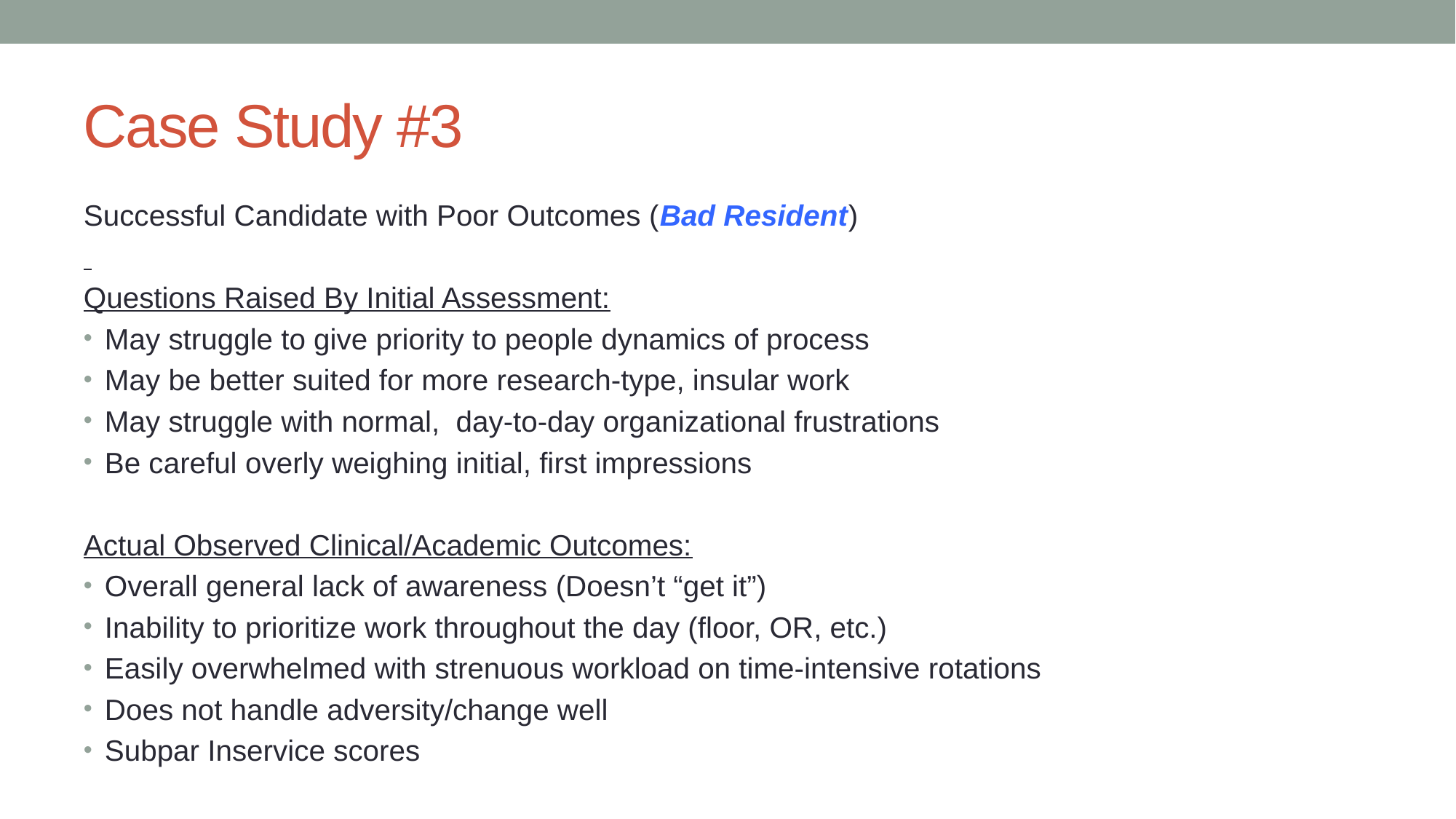

# Case Study #3
Successful Candidate with Poor Outcomes (Bad Resident)

Questions Raised By Initial Assessment:
May struggle to give priority to people dynamics of process
May be better suited for more research-type, insular work
May struggle with normal,  day-to-day organizational frustrations
Be careful overly weighing initial, first impressions

Actual Observed Clinical/Academic Outcomes:
Overall general lack of awareness (Doesn’t “get it”)
Inability to prioritize work throughout the day (floor, OR, etc.)
Easily overwhelmed with strenuous workload on time-intensive rotations
Does not handle adversity/change well
Subpar Inservice scores